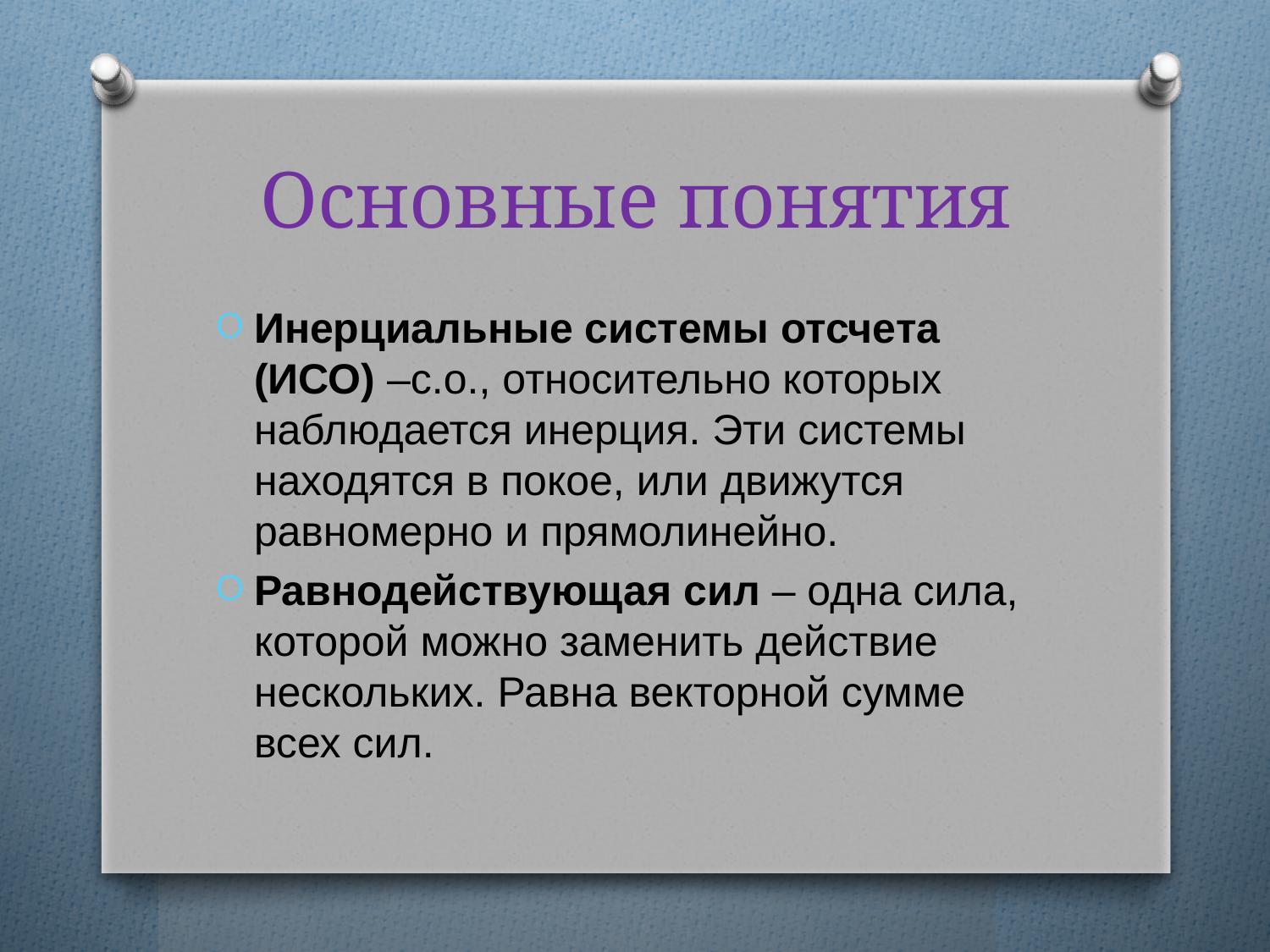

# Основные понятия
Инерциальные системы отсчета (ИСО) –с.о., относительно которых наблюдается инерция. Эти системы находятся в покое, или движутся равномерно и прямолинейно.
Равнодействующая сил – одна сила, которой можно заменить действие нескольких. Равна векторной сумме всех сил.